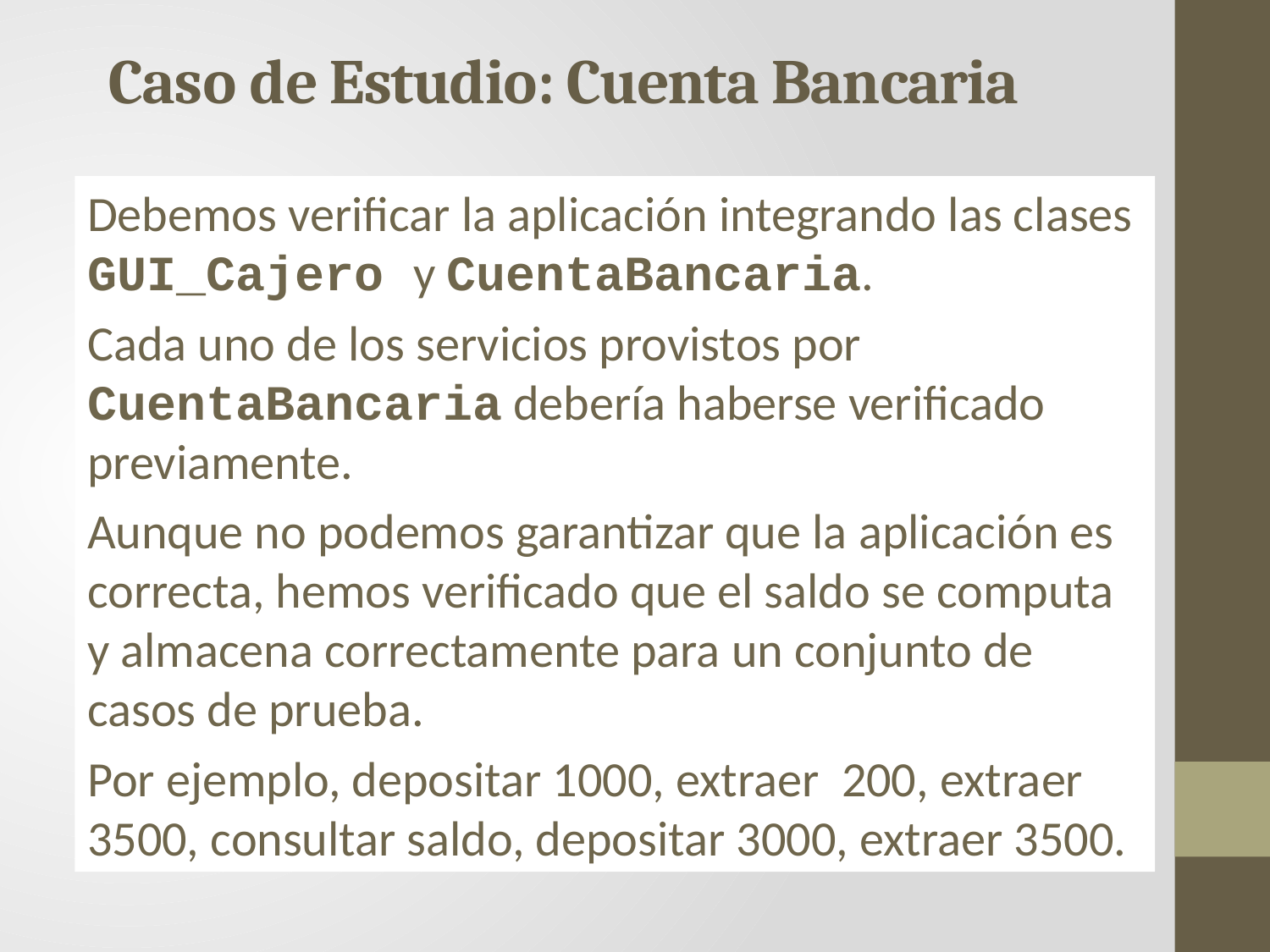

Caso de Estudio: Cuenta Bancaria
Debemos verificar la aplicación integrando las clases GUI_Cajero y CuentaBancaria.
Cada uno de los servicios provistos por CuentaBancaria debería haberse verificado previamente.
Aunque no podemos garantizar que la aplicación es correcta, hemos verificado que el saldo se computa y almacena correctamente para un conjunto de casos de prueba.
Por ejemplo, depositar 1000, extraer  200, extraer 3500, consultar saldo, depositar 3000, extraer 3500.